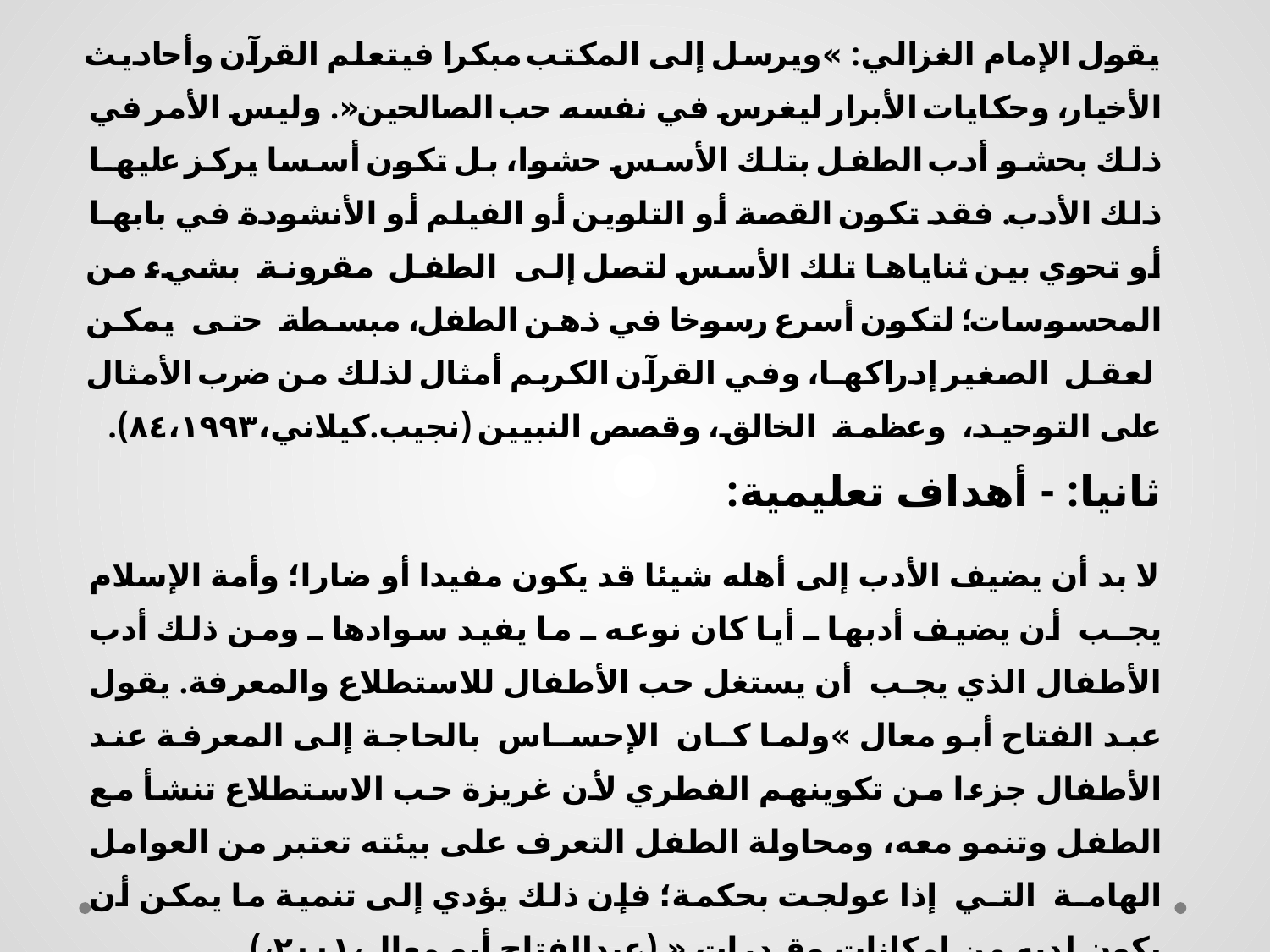

يقول الإمام الغزالي: »ويرسل إلى المكتب مبكرا فيتعلم القرآن وأحاديث الأخيار، وحكايات الأبرار ليغرس في نفسه حب الصالحين«. وليس الأمر في ذلك بحشو أدب الطفل بتلك الأسس حشوا، بل تكون أسسا يركز عليها ذلك الأدب. فقد تكون القصة أو التلوين أو الفيلم أو الأنشودة في بابها أو تحوي بين ثناياها تلك الأسس لتصل إلـى  الطفـل  مقرونـة  بشيء من المحسوسات؛ لتكون أسرع رسوخا في ذهن الطفل، مبسـطة  حتـى  يمكـن  لعقـل  الصغير إدراكها، وفي القرآن الكريم أمثال لذلك من ضرب الأمثال على التوحيـد،  وعظمـة  الخالق، وقصص النبيين (نجیب.كیلاني،٨٤،١٩٩٣).
ثانيا: - أهداف تعليمية:
لا بد أن يضيف الأدب إلى أهله شيئا قد يكون مفيدا أو ضارا؛ وأمة الإسلام يجـب  أن يضيف أدبها ـ أيا كان نوعه ـ ما يفيد سوادها ـ ومن ذلك أدب الأطفال الذي يجـب  أن يستغل حب الأطفال للاستطلاع والمعرفة. يقول عبد الفتاح أبو معال »ولما كـان  الإحسـاس  بالحاجة إلى المعرفة عند الأطفال جزءا من تكوينهم الفطري لأن غريزة حب الاستطلاع تنشأ مع الطفل وتنمو معه، ومحاولة الطفل التعرف على بيئته تعتبر من العوامل الهامـة  التـي  إذا عولجت بحكمة؛ فإن ذلك يؤدي إلى تنمية ما يمكن أن يكون لديه من إمكانات وقـدرات « (عبدالفتاح أبو معال،٢٠٠١،)  .